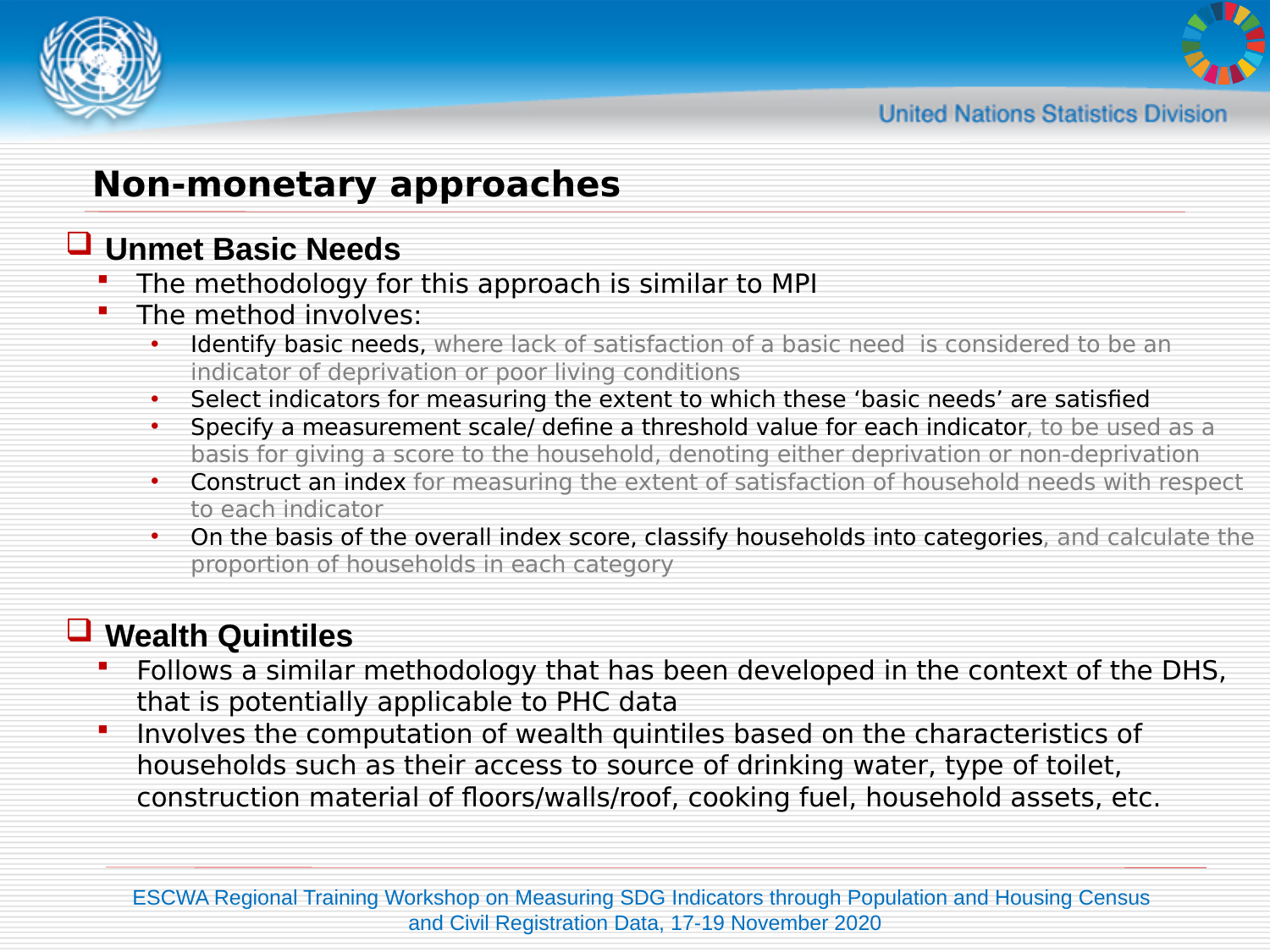

# Non-monetary approaches
Unmet Basic Needs
The methodology for this approach is similar to MPI
The method involves:
Identify basic needs, where lack of satisfaction of a basic need  is considered to be an indicator of deprivation or poor living conditions
Select indicators for measuring the extent to which these ‘basic needs’ are satisfied
Specify a measurement scale/ define a threshold value for each indicator, to be used as a basis for giving a score to the household, denoting either deprivation or non-deprivation
Construct an index for measuring the extent of satisfaction of household needs with respect to each indicator
On the basis of the overall index score, classify households into categories, and calculate the proportion of households in each category

Wealth Quintiles
Follows a similar methodology that has been developed in the context of the DHS, that is potentially applicable to PHC data
Involves the computation of wealth quintiles based on the characteristics of households such as their access to source of drinking water, type of toilet, construction material of floors/walls/roof, cooking fuel, household assets, etc.